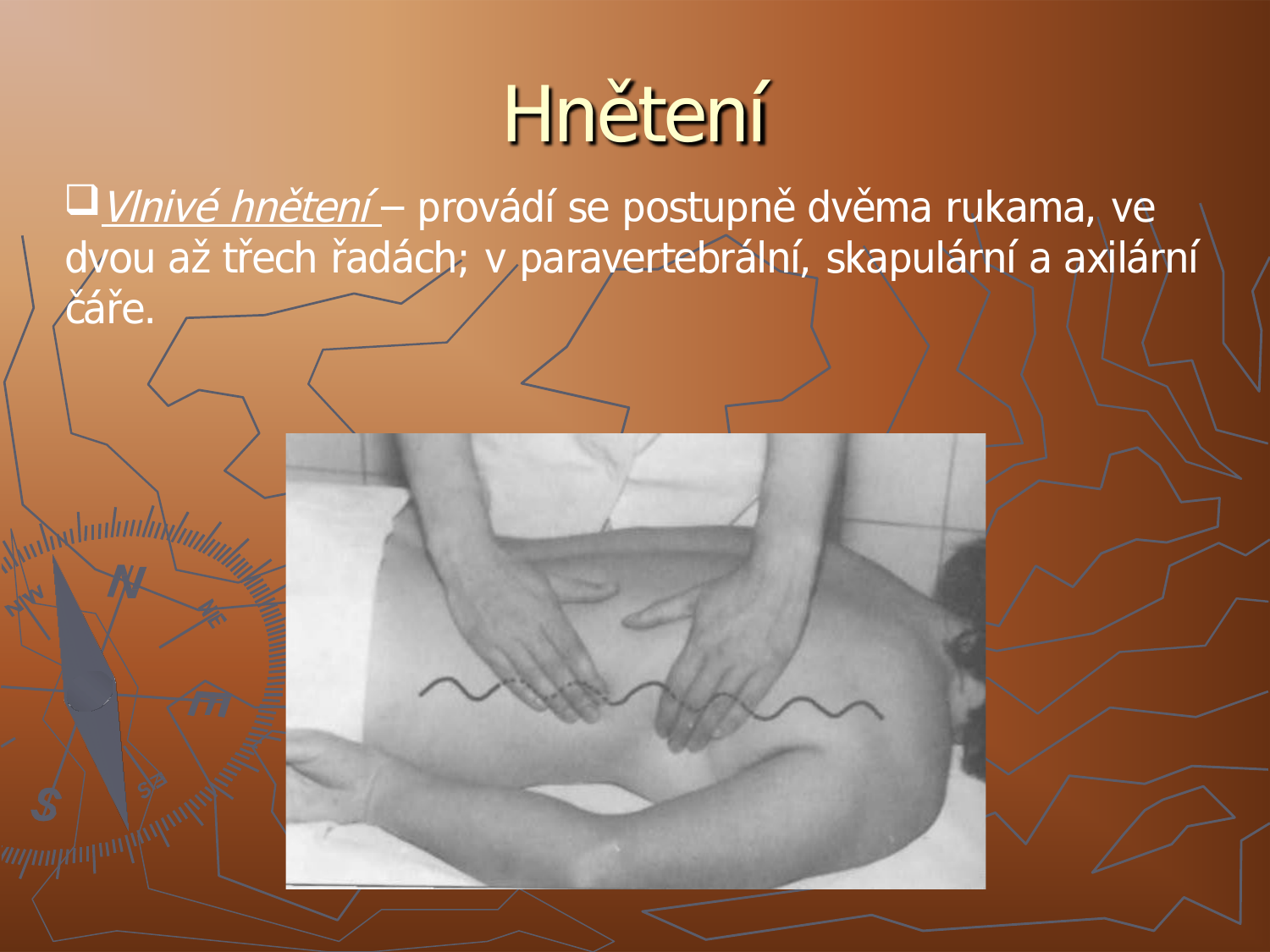

# Hnětení
Vlnivé hnětení – provádí se postupně dvěma rukama, ve dvou až třech řadách; v paravertebrální, skapulární a axilární čáře.